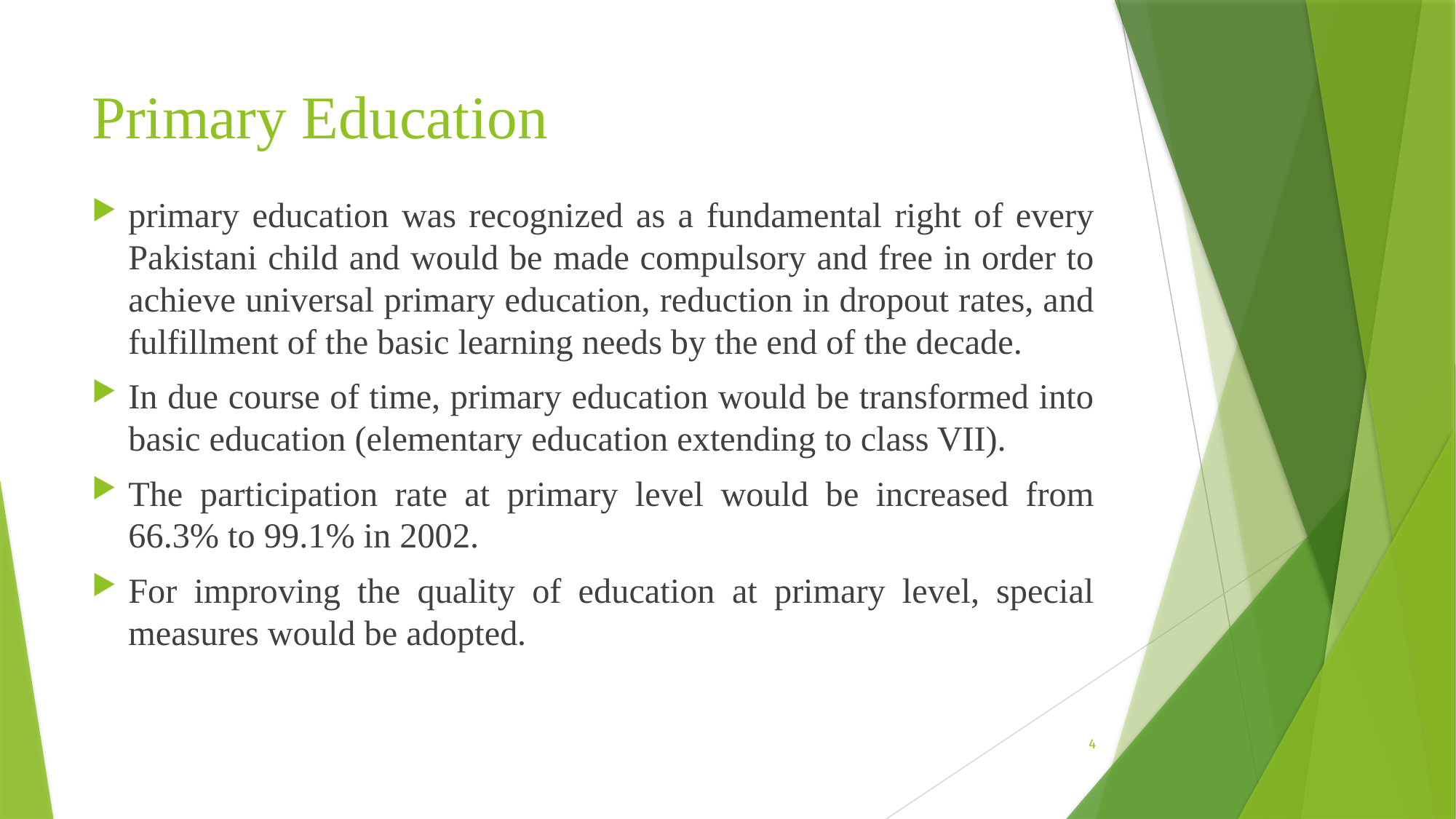

# Primary Education
primary education was recognized as a fundamental right of every Pakistani child and would be made compulsory and free in order to achieve universal primary education, reduction in dropout rates, and fulfillment of the basic learning needs by the end of the decade.
In due course of time, primary education would be transformed into basic education (elementary education extending to class VII).
The participation rate at primary level would be increased from 66.3% to 99.1% in 2002.
For improving the quality of education at primary level, special measures would be adopted.
4